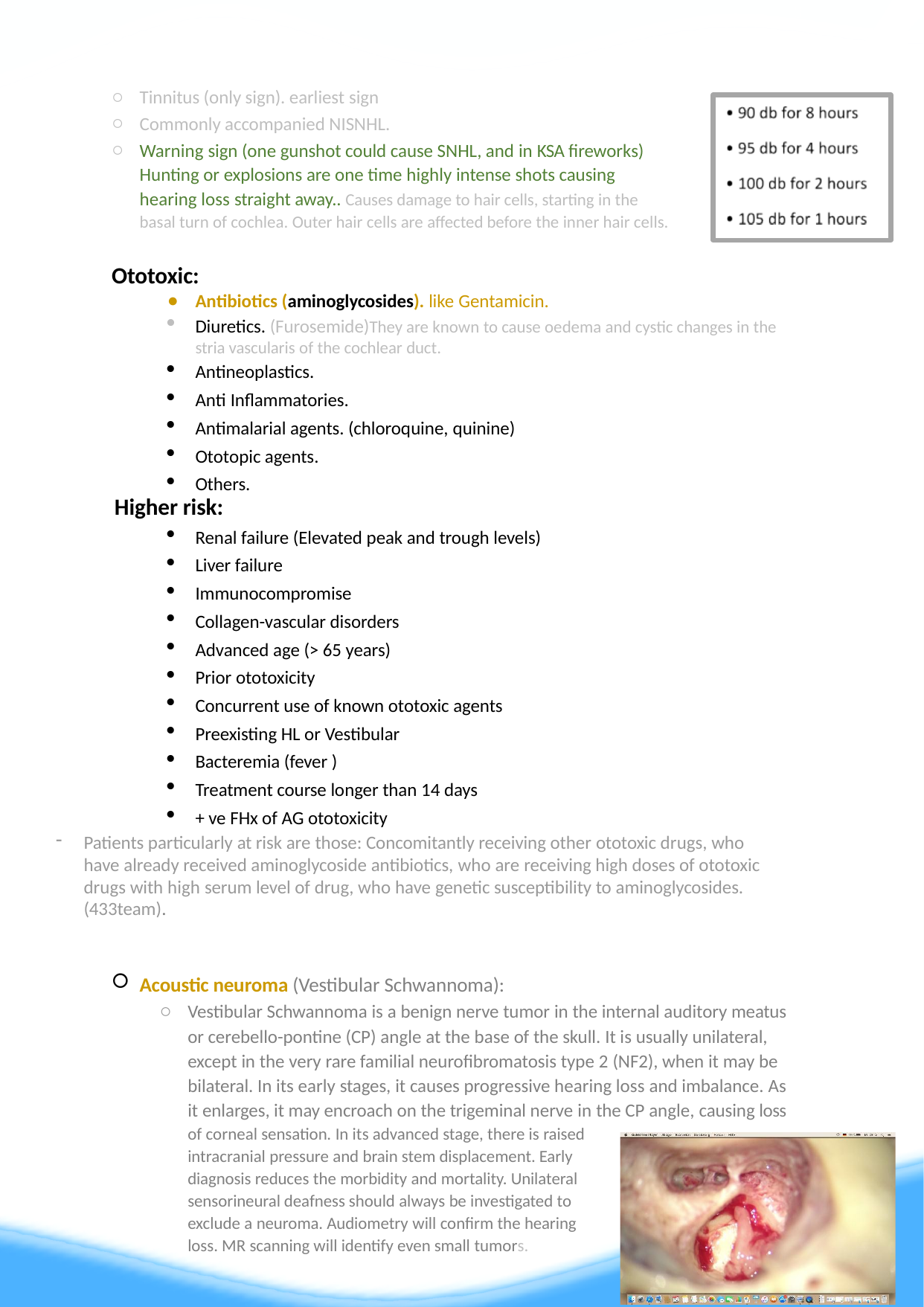

8
Tinnitus (only sign). earliest sign
Commonly accompanied NISNHL.
Warning sign (one gunshot could cause SNHL, and in KSA fireworks)  Hunting or explosions are one time highly intense shots causing  hearing loss straight away.. Causes damage to hair cells, starting in the  basal turn of cochlea. Outer hair cells are affected before the inner hair cells.

Ototoxic:
Antibiotics (aminoglycosides). like Gentamicin.
Diuretics. (Furosemide)They are known to cause oedema and cystic changes in the  stria vascularis of the cochlear duct.
Antineoplastics.
Anti Inflammatories.
Antimalarial agents. (chloroquine, quinine)
Ototopic agents.
Others.
              Higher risk:
Renal failure (Elevated peak and trough levels)
Liver failure
Immunocompromise
Collagen-vascular disorders
Advanced age (> 65 years)
Prior ototoxicity
Concurrent use of known ototoxic agents
Preexisting HL or Vestibular
Bacteremia (fever )
Treatment course longer than 14 days
+ ve FHx of AG ototoxicity
Patients particularly at risk are those: Concomitantly receiving other ototoxic drugs, who  have already received aminoglycoside antibiotics, who are receiving high doses of ototoxic  drugs with high serum level of drug, who have genetic susceptibility to aminoglycosides.  (433team).

Acoustic neuroma (Vestibular Schwannoma):
Vestibular Schwannoma is a benign nerve tumor in the internal auditory meatus  or cerebello-pontine (CP) angle at the base of the skull. It is usually unilateral,  except in the very rare familial neurofibromatosis type 2 (NF2), when it may be  bilateral. In its early stages, it causes progressive hearing loss and imbalance. As  it enlarges, it may encroach on the trigeminal nerve in the CP angle, causing loss  of corneal sensation. In its advanced stage, there is raised
intracranial pressure and brain stem displacement. Early  diagnosis reduces the morbidity and mortality. Unilateral  sensorineural deafness should always be investigated to  exclude a neuroma. Audiometry will confirm the hearing  loss. MR scanning will identify even small tumors.